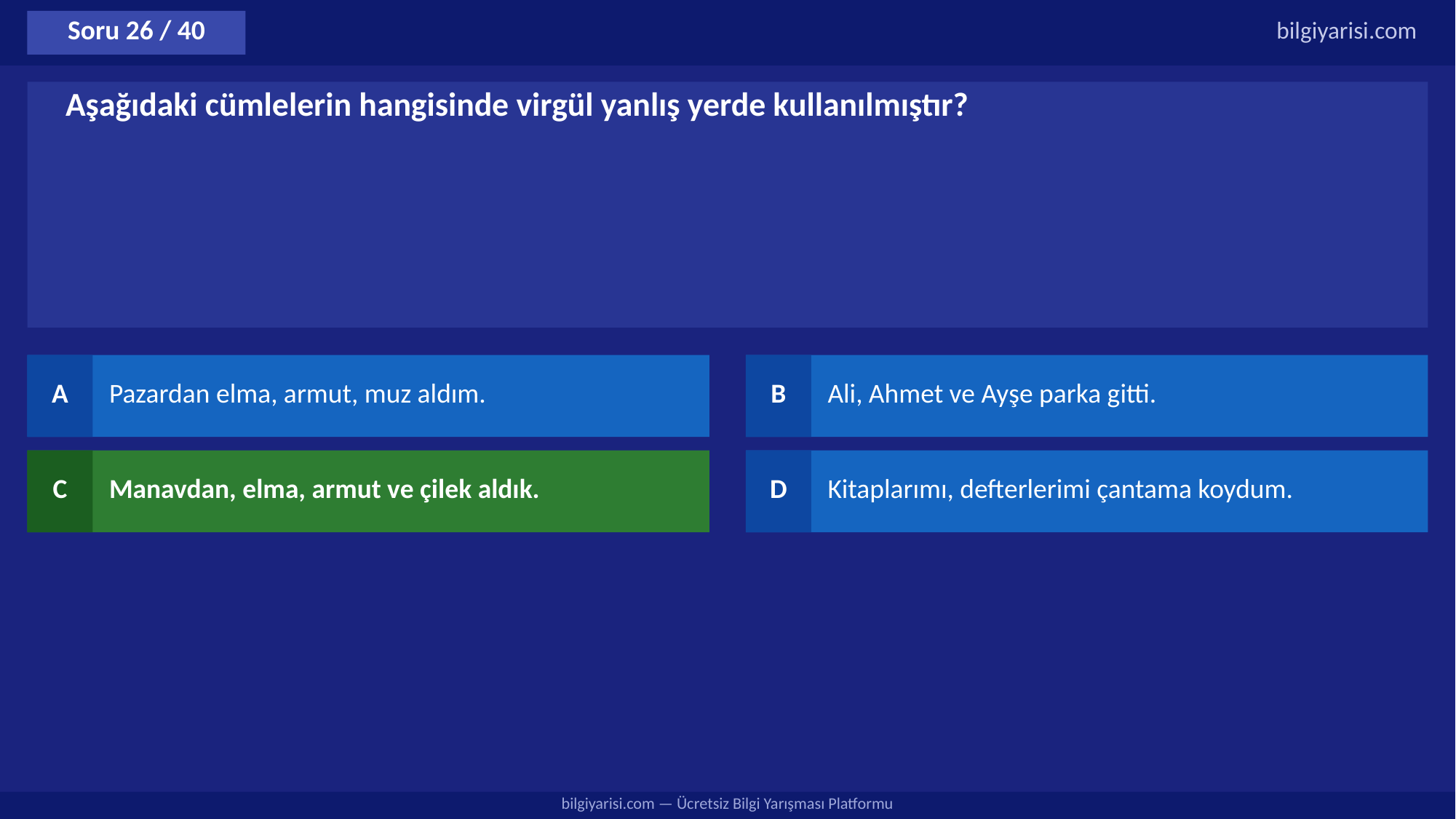

Soru 26 / 40
bilgiyarisi.com

Aşağıdaki cümlelerin hangisinde virgül yanlış yerde kullanılmıştır?

A
Pazardan elma, armut, muz aldım.

B
Ali, Ahmet ve Ayşe parka gitti.

C
Manavdan, elma, armut ve çilek aldık.

D
Kitaplarımı, defterlerimi çantama koydum.
bilgiyarisi.com — Ücretsiz Bilgi Yarışması Platformu